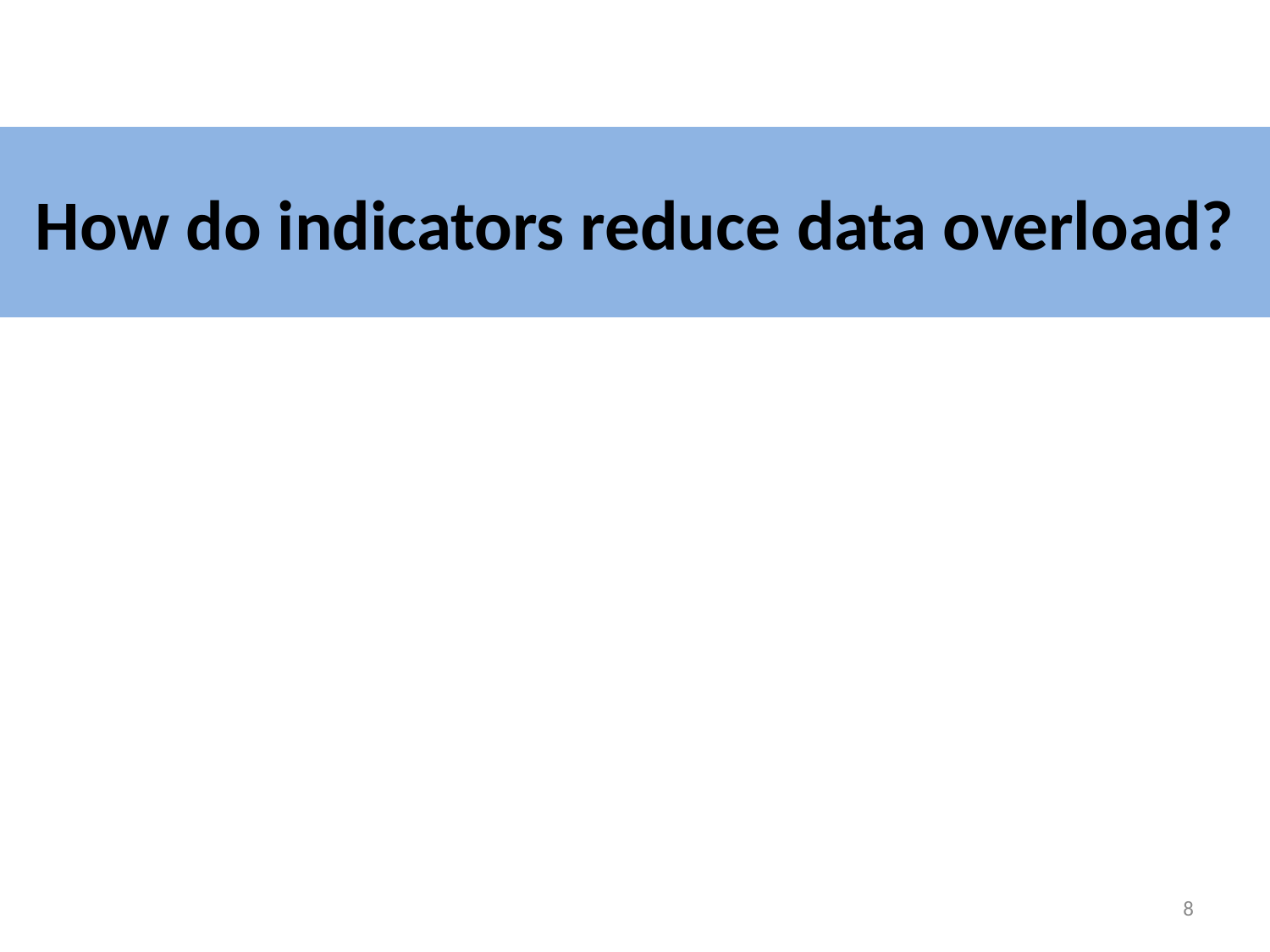

How do indicators reduce data overload?
8